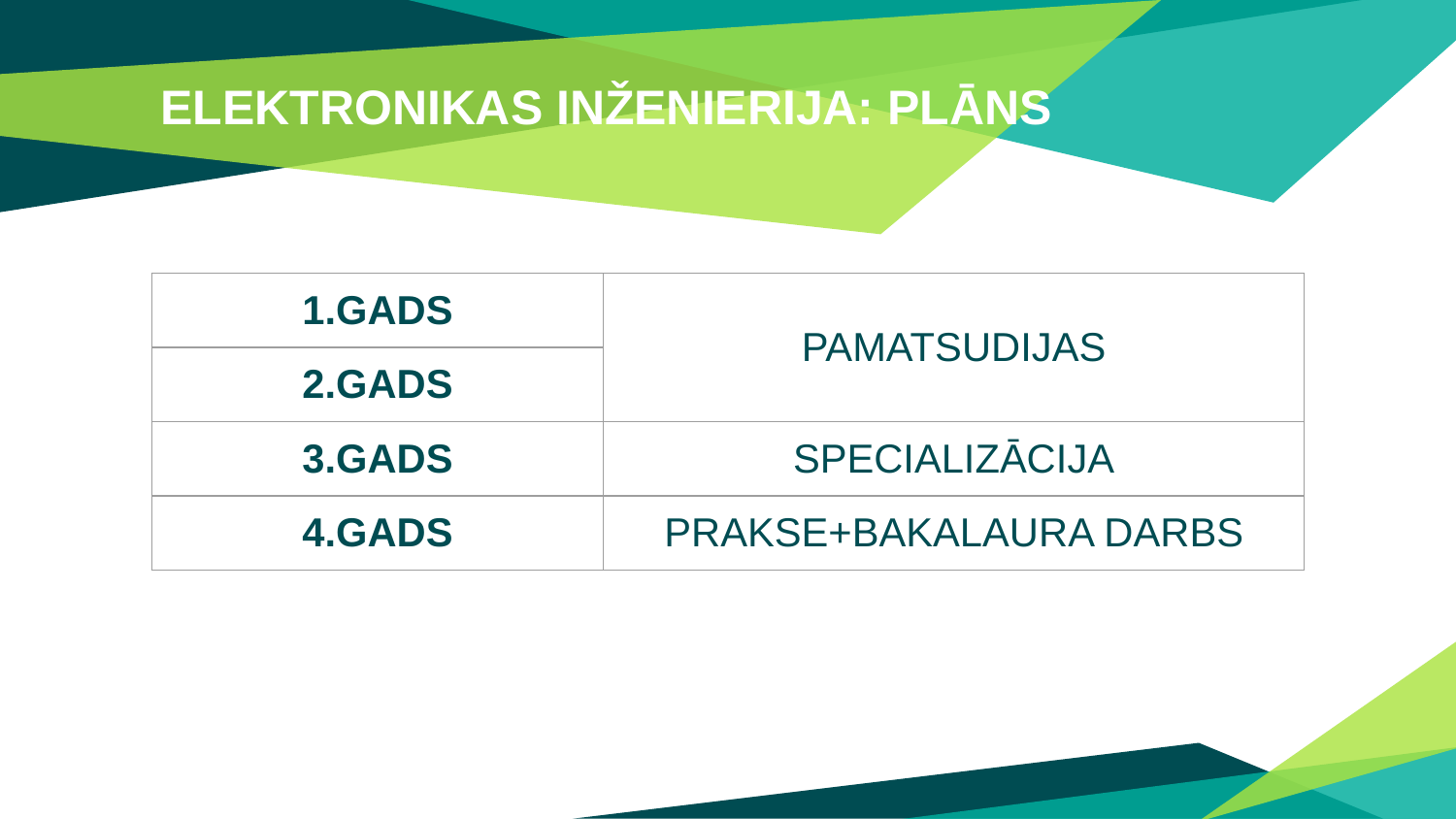

# ELEKTRONIKAS INŽENIERIJA: PLĀNS
| 1.GADS | PAMATSUDIJAS |
| --- | --- |
| 2.GADS |  |
| 3.GADS | SPECIALIZĀCIJA |
| 4.GADS | PRAKSE+BAKALAURA DARBS |